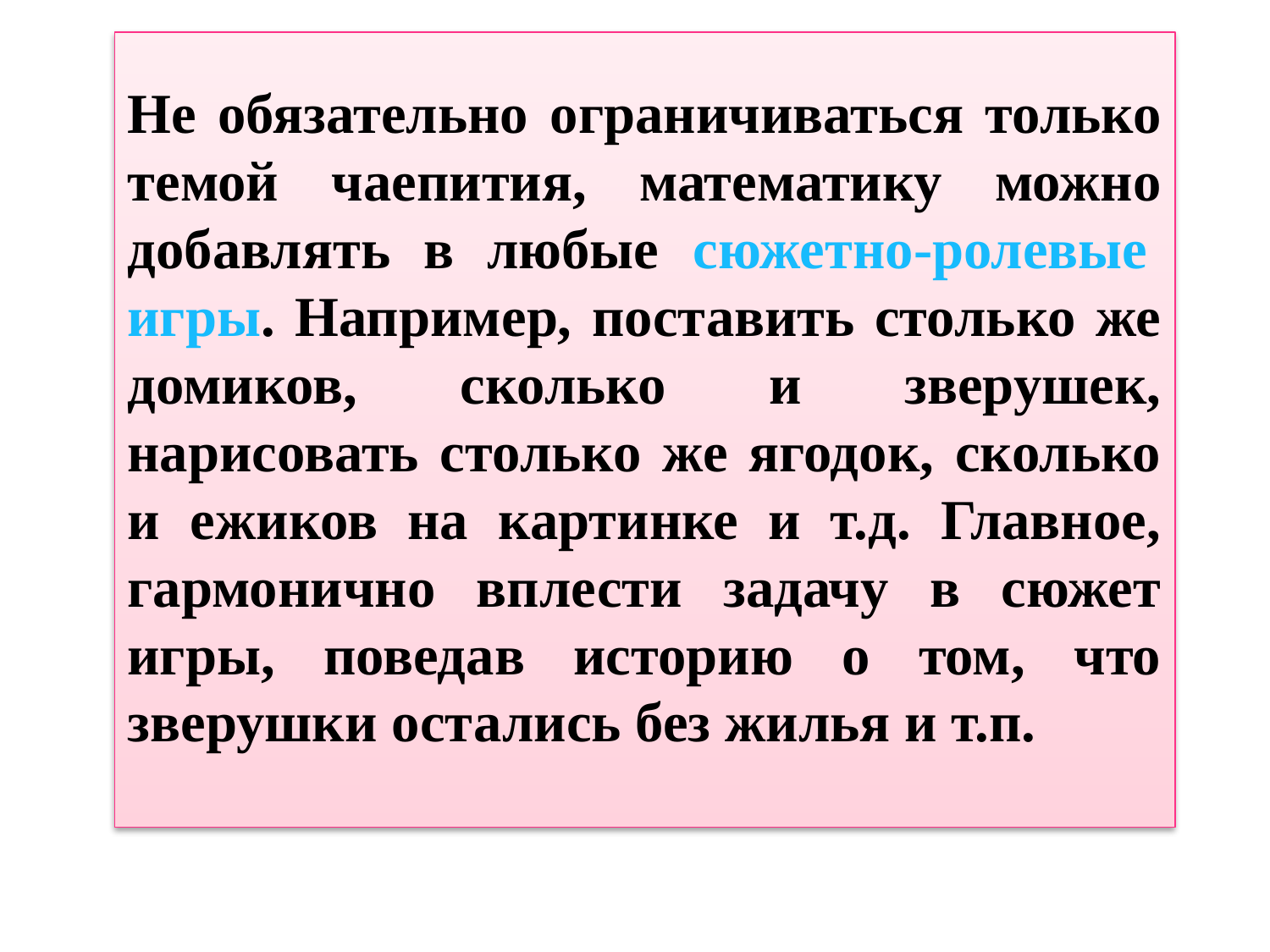

Не обязательно ограничиваться только темой чаепития, математику можно добавлять в любые сюжетно-ролевые игры. Например, поставить столько же домиков, сколько и зверушек, нарисовать столько же ягодок, сколько и ежиков на картинке и т.д. Главное, гармонично вплести задачу в сюжет игры, поведав историю о том, что зверушки остались без жилья и т.п.